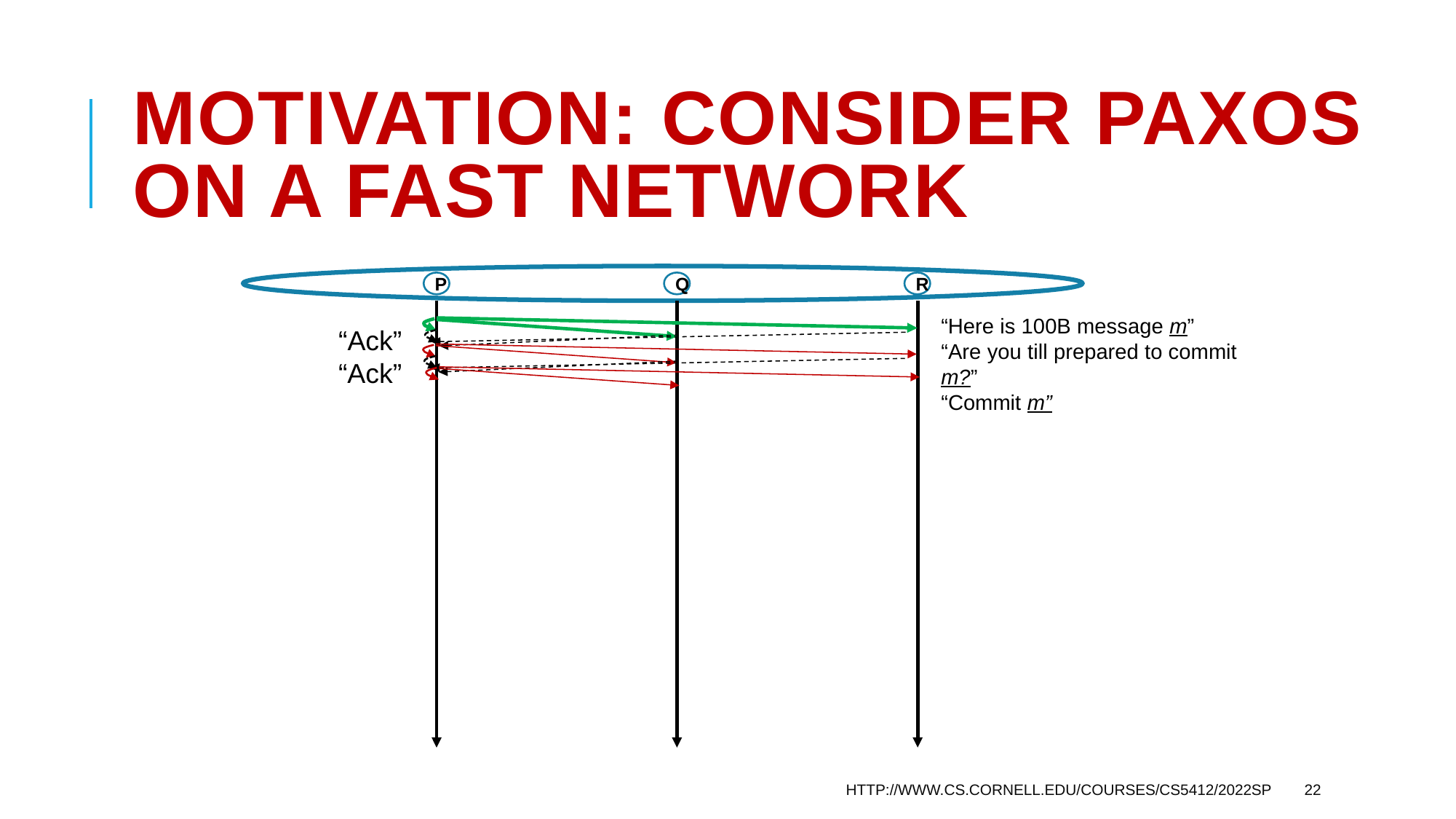

# Motivation: Consider Paxos on a fast network

Q
R
P
“Here is 100B message m”
“Are you till prepared to commit m?”
“Commit m”
“Ack”
“Ack”

http://www.cs.cornell.edu/courses/cs5412/2022sp
22